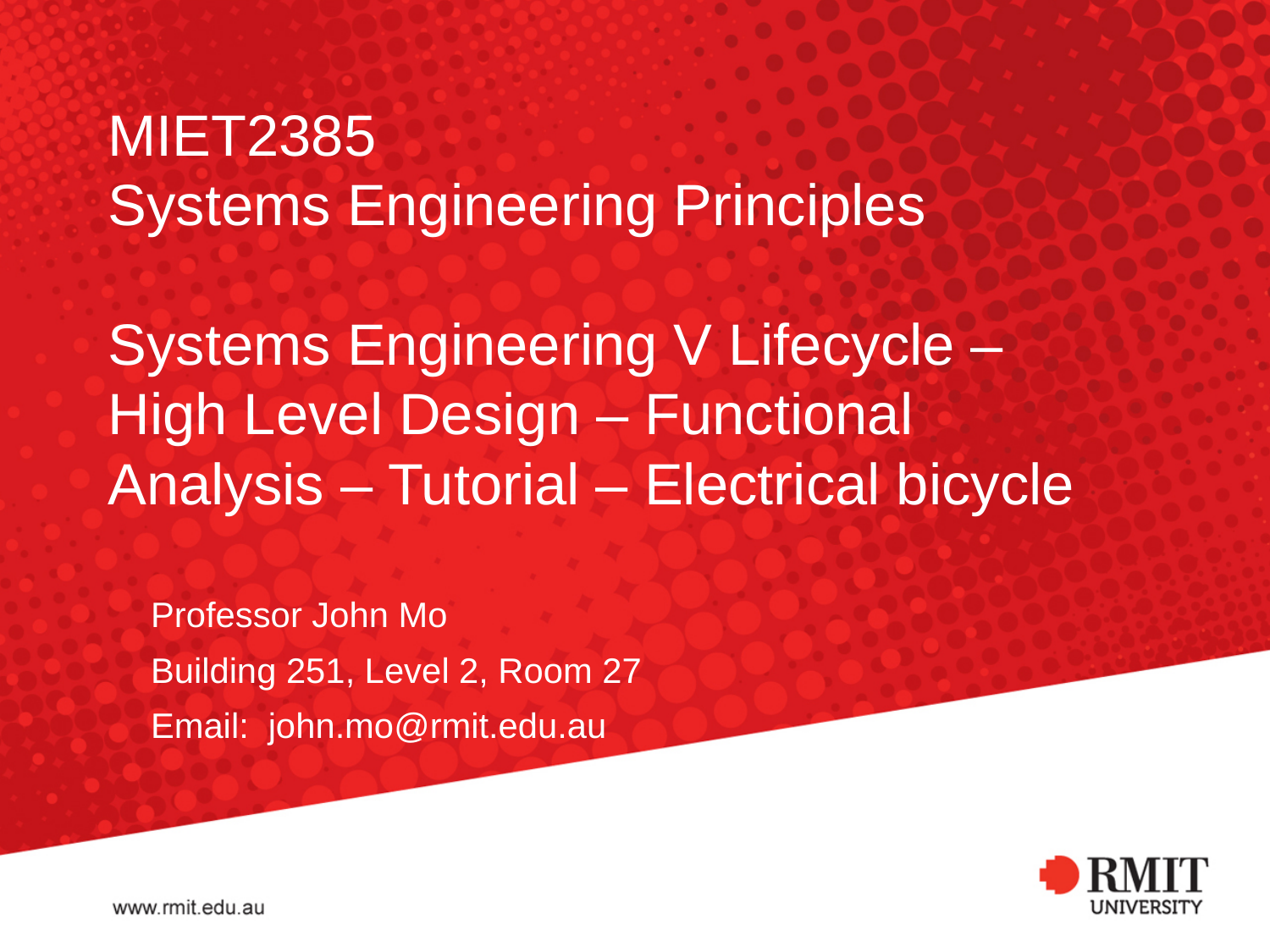

MIET2385
Systems Engineering Principles
Systems Engineering V Lifecycle – High Level Design – Functional Analysis – Tutorial – Electrical bicycle
Professor John Mo
Building 251, Level 2, Room 27
Email:  john.mo@rmit.edu.au